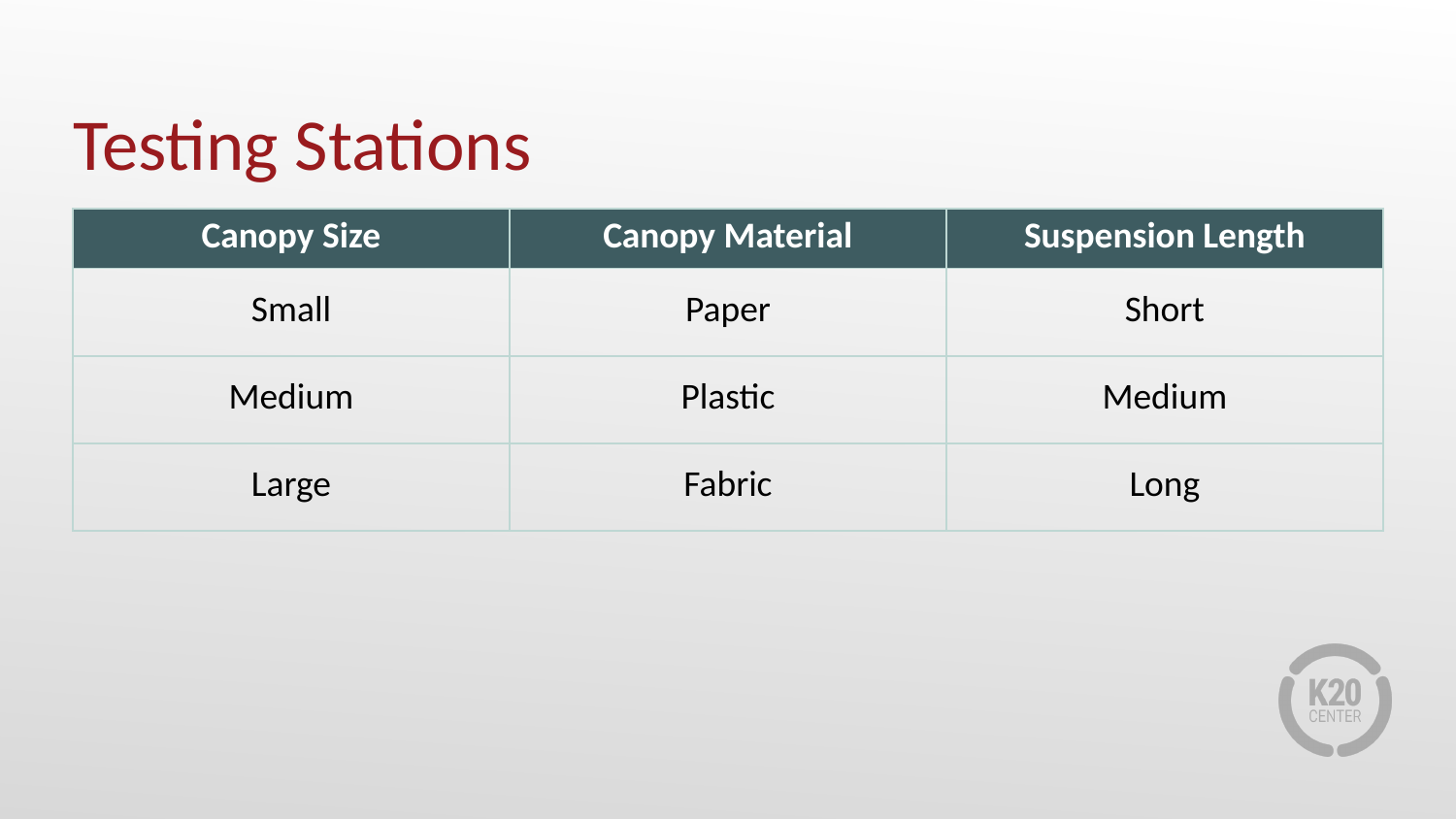

# Testing Stations

| Canopy Size | Canopy Material | Suspension Length |
| --- | --- | --- |
| Small | Paper | Short |
| Medium | Plastic | Medium |
| Large | Fabric | Long |